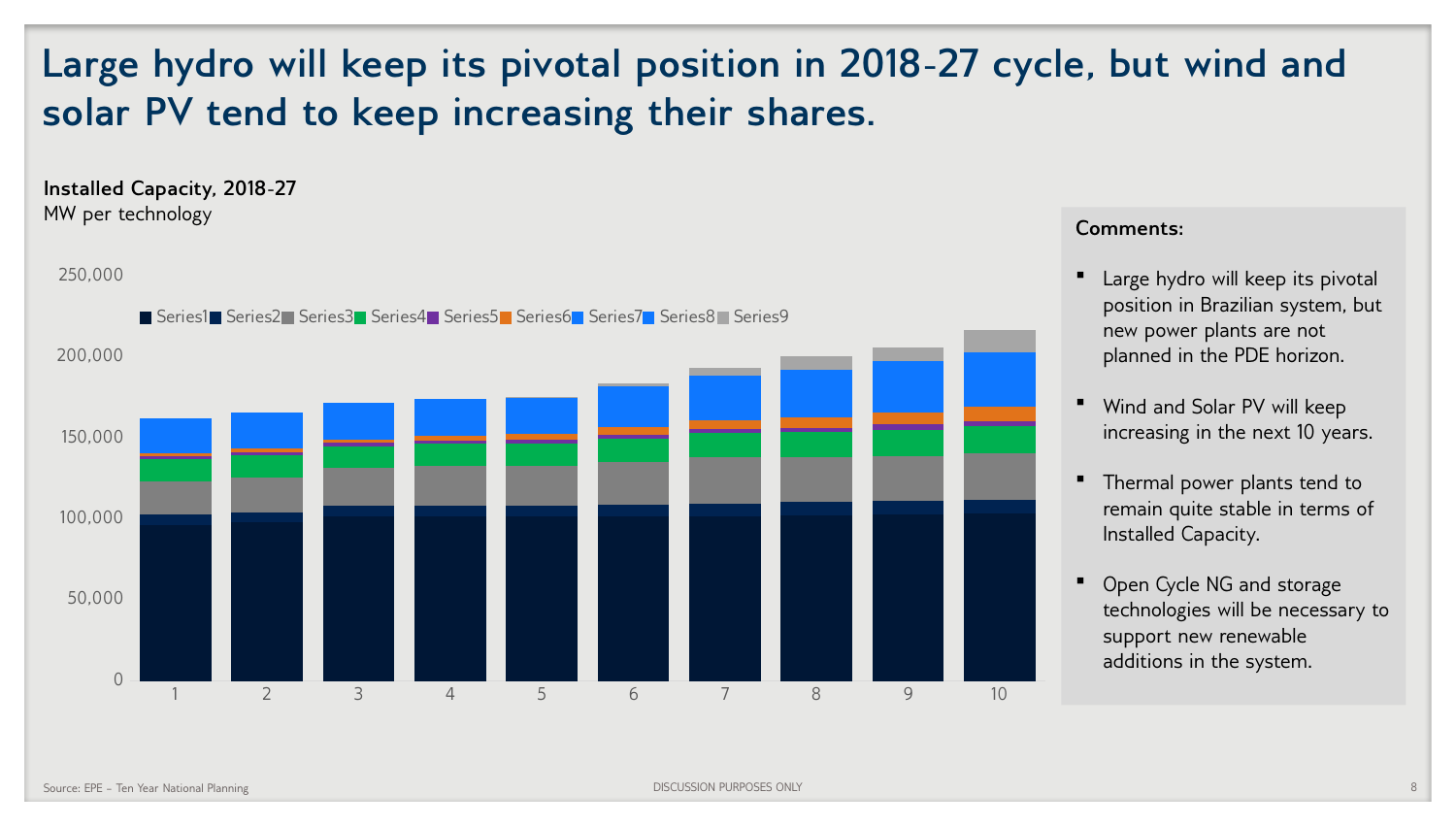

# Large hydro will keep its pivotal position in 2018-27 cycle, but wind and solar PV tend to keep increasing their shares.
Installed Capacity, 2018-27
MW per technology

### Chart

| Category |  |  |  |  |  |  |  |  |  |
|---|---|---|---|---|---|---|---|---|---|
Comments:

Large hydro will keep its pivotal position in Brazilian system, but new power plants are not planned in the PDE horizon.

Wind and Solar PV will keep increasing in the next 10 years.

Thermal power plants tend to remain quite stable in terms of Installed Capacity.

Open Cycle NG and storage technologies will be necessary to support new renewable additions in the system.

DISCUSSION PURPOSES ONLY
8
Source: EPE – Ten Year National Planning